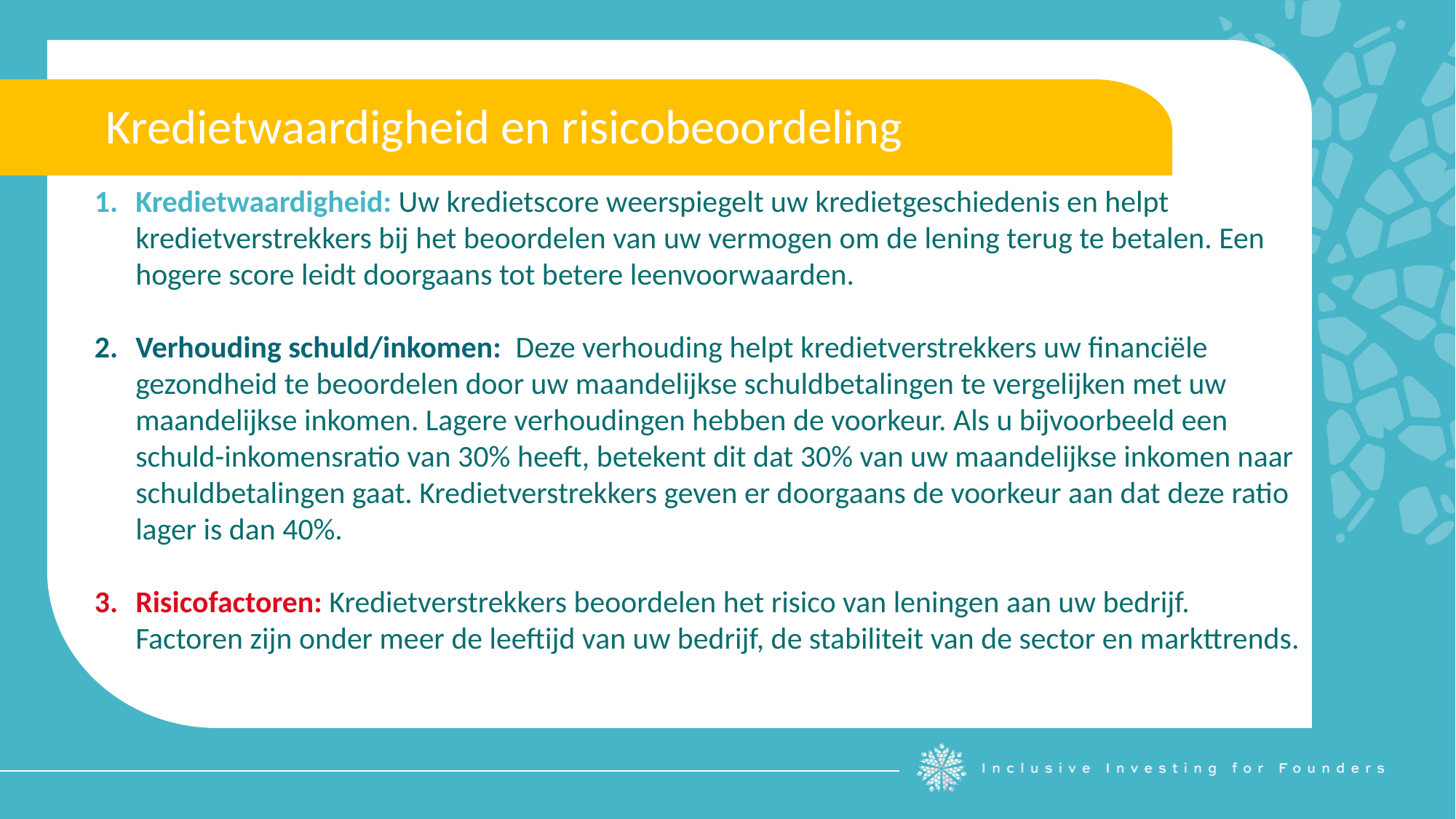

Kredietwaardigheid en risicobeoordeling
Kredietwaardigheid: Uw kredietscore weerspiegelt uw kredietgeschiedenis en helpt kredietverstrekkers bij het beoordelen van uw vermogen om de lening terug te betalen. Een hogere score leidt doorgaans tot betere leenvoorwaarden.

Verhouding schuld/inkomen:  Deze verhouding helpt kredietverstrekkers uw financiële gezondheid te beoordelen door uw maandelijkse schuldbetalingen te vergelijken met uw maandelijkse inkomen. Lagere verhoudingen hebben de voorkeur. Als u bijvoorbeeld een schuld-inkomensratio van 30% heeft, betekent dit dat 30% van uw maandelijkse inkomen naar schuldbetalingen gaat. Kredietverstrekkers geven er doorgaans de voorkeur aan dat deze ratio lager is dan 40%.

Risicofactoren: Kredietverstrekkers beoordelen het risico van leningen aan uw bedrijf. Factoren zijn onder meer de leeftijd van uw bedrijf, de stabiliteit van de sector en markttrends.